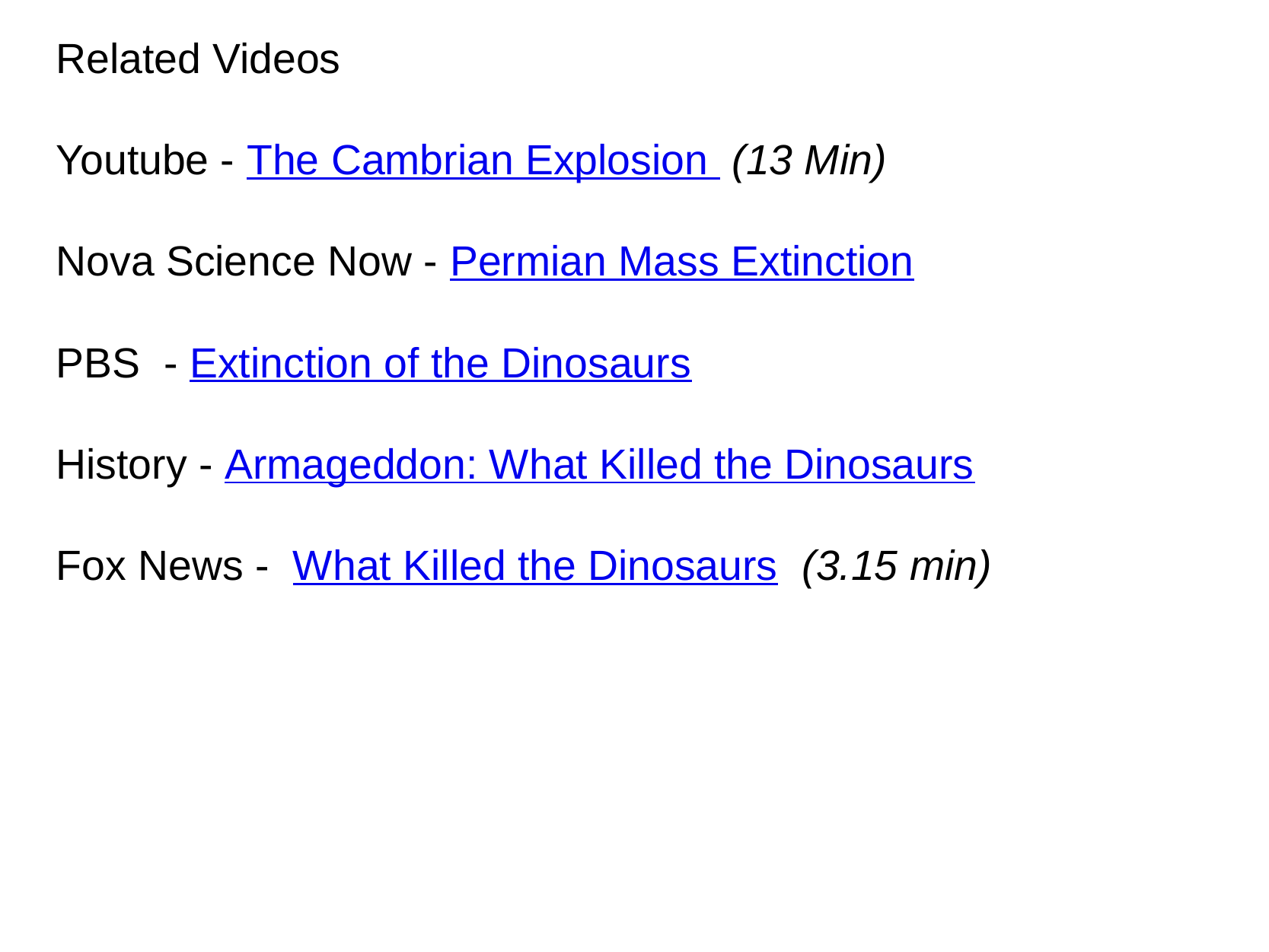

Related Videos

Youtube - The Cambrian Explosion  (13 Min)

Nova Science Now - Permian Mass Extinction

PBS  - Extinction of the Dinosaurs

History - Armageddon: What Killed the Dinosaurs

Fox News -  What Killed the Dinosaurs  (3.15 min)